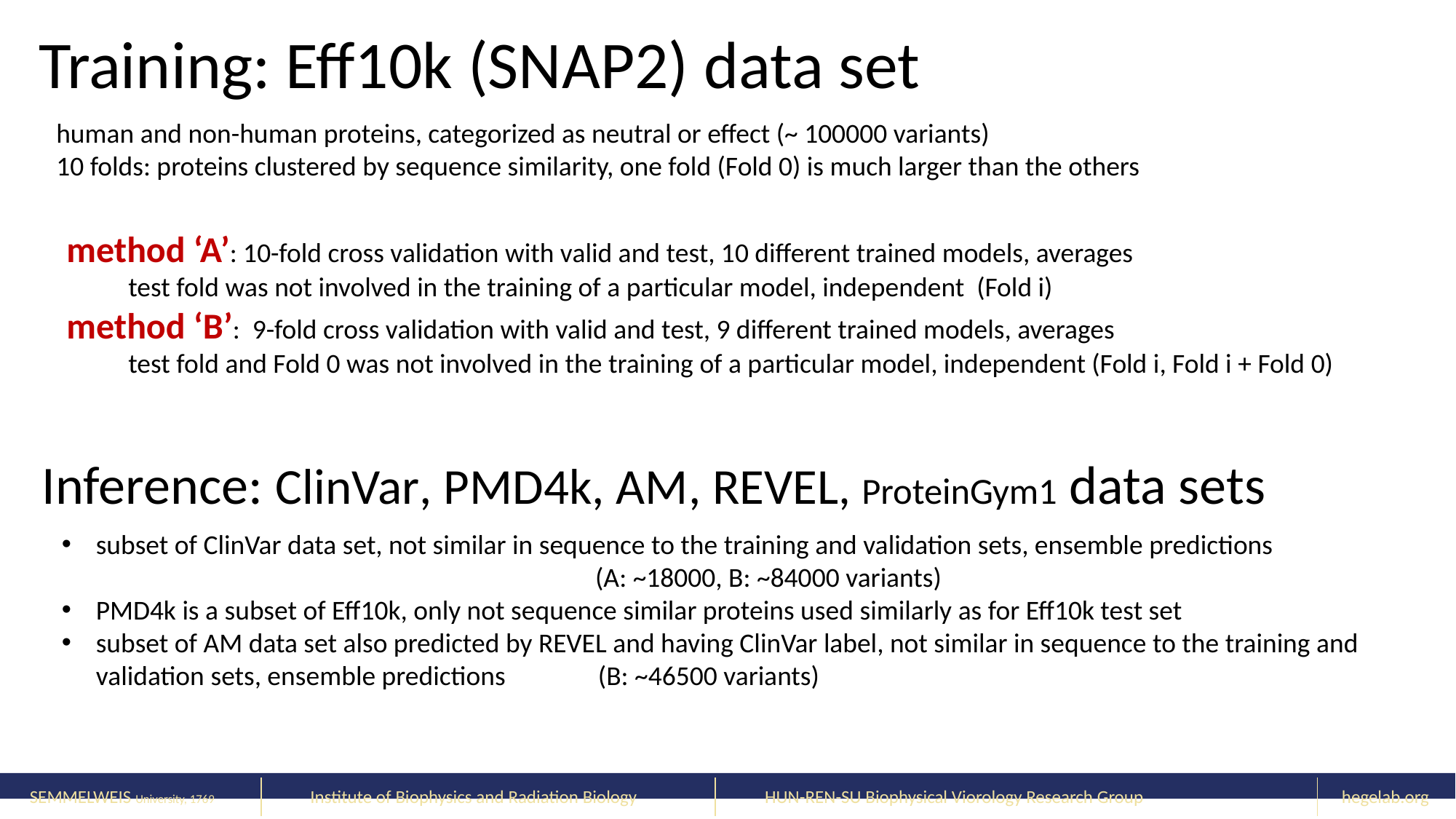

Training: Eff10k (SNAP2) data set
human and non-human proteins, categorized as neutral or effect (~ 100000 variants)
10 folds: proteins clustered by sequence similarity, one fold (Fold 0) is much larger than the others

method ‘A’: 10-fold cross validation with valid and test, 10 different trained models, averages
          test fold was not involved in the training of a particular model, independent  (Fold i)
method ‘B’:  9-fold cross validation with valid and test, 9 different trained models, averages
          test fold and Fold 0 was not involved in the training of a particular model, independent (Fold i, Fold i + Fold 0)

Inference: ClinVar, PMD4k, AM, REVEL, ProteinGym1 data sets
subset of ClinVar data set, not similar in sequence to the training and validation sets, ensemble predictions
                                                                                 (A: ~18000, B: ~84000 variants)
PMD4k is a subset of Eff10k, only not sequence similar proteins used similarly as for Eff10k test set
subset of AM data set also predicted by REVEL and having ClinVar label, not similar in sequence to the training and validation sets, ensemble predictions               (B: ~46500 variants)

SEMMELWEIS University, 1769
Institute of Biophysics and Radiation Biology
HUN-REN-SU Biophysical Viorology Research Group
hegelab.org